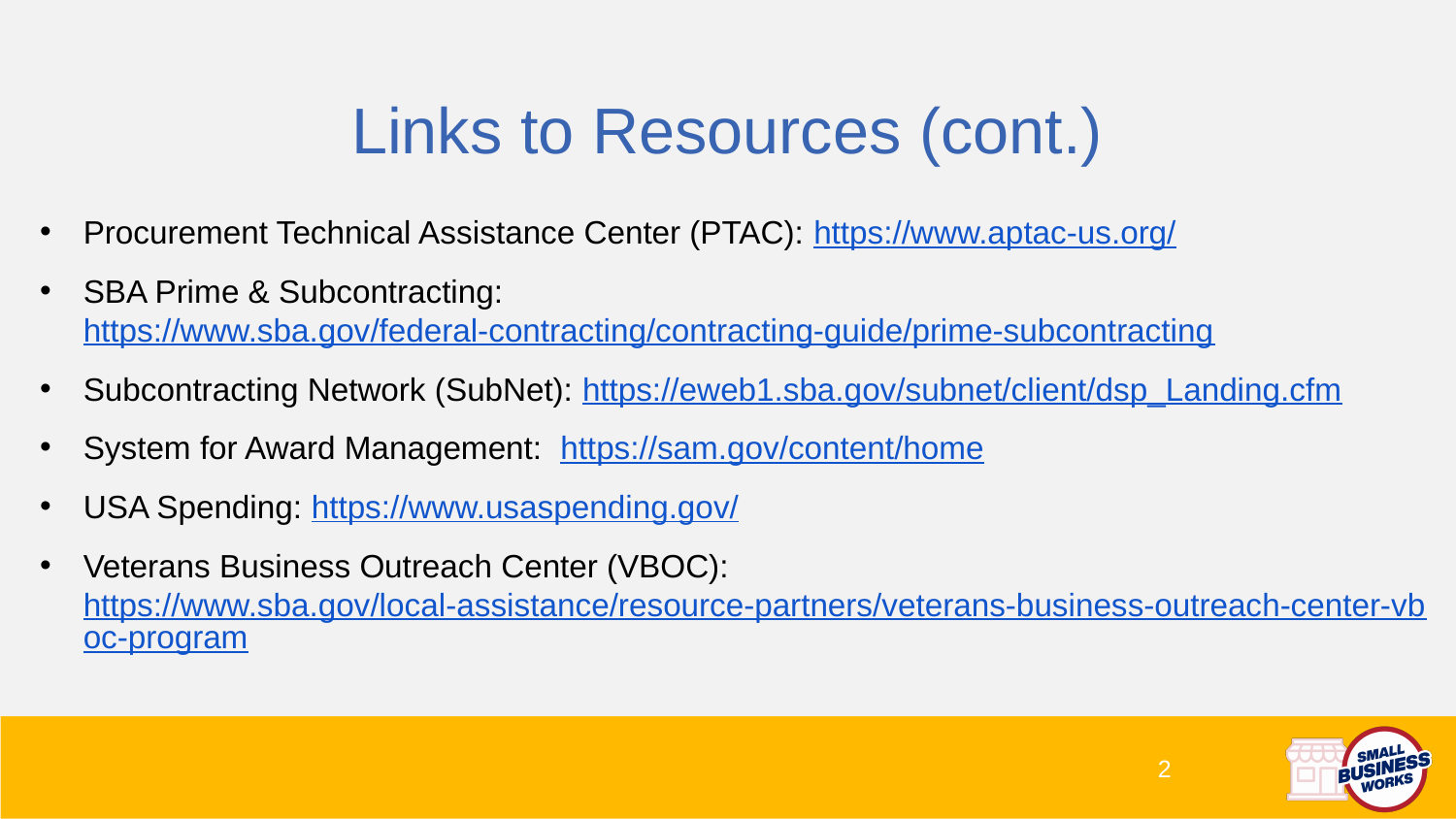

Links to Resources (cont.)
Procurement Technical Assistance Center (PTAC): https://www.aptac-us.org/
SBA Prime & Subcontracting: https://www.sba.gov/federal-contracting/contracting-guide/prime-subcontracting
Subcontracting Network (SubNet): https://eweb1.sba.gov/subnet/client/dsp_Landing.cfm
System for Award Management:  https://sam.gov/content/home
USA Spending: https://www.usaspending.gov/
Veterans Business Outreach Center (VBOC): https://www.sba.gov/local-assistance/resource-partners/veterans-business-outreach-center-vboc-program

2